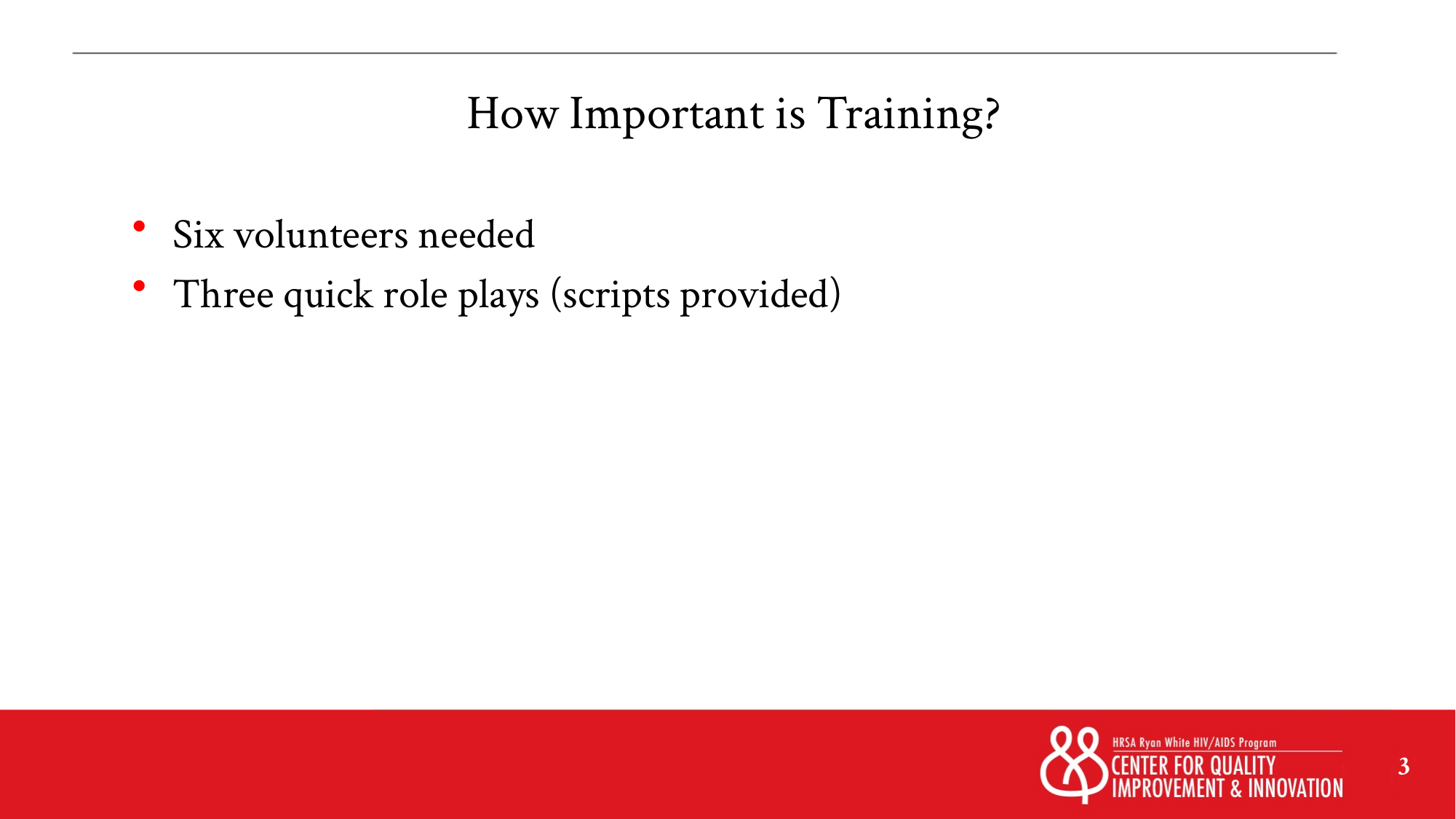

# How Important is Training?
Six volunteers needed
Three quick role plays (scripts provided)